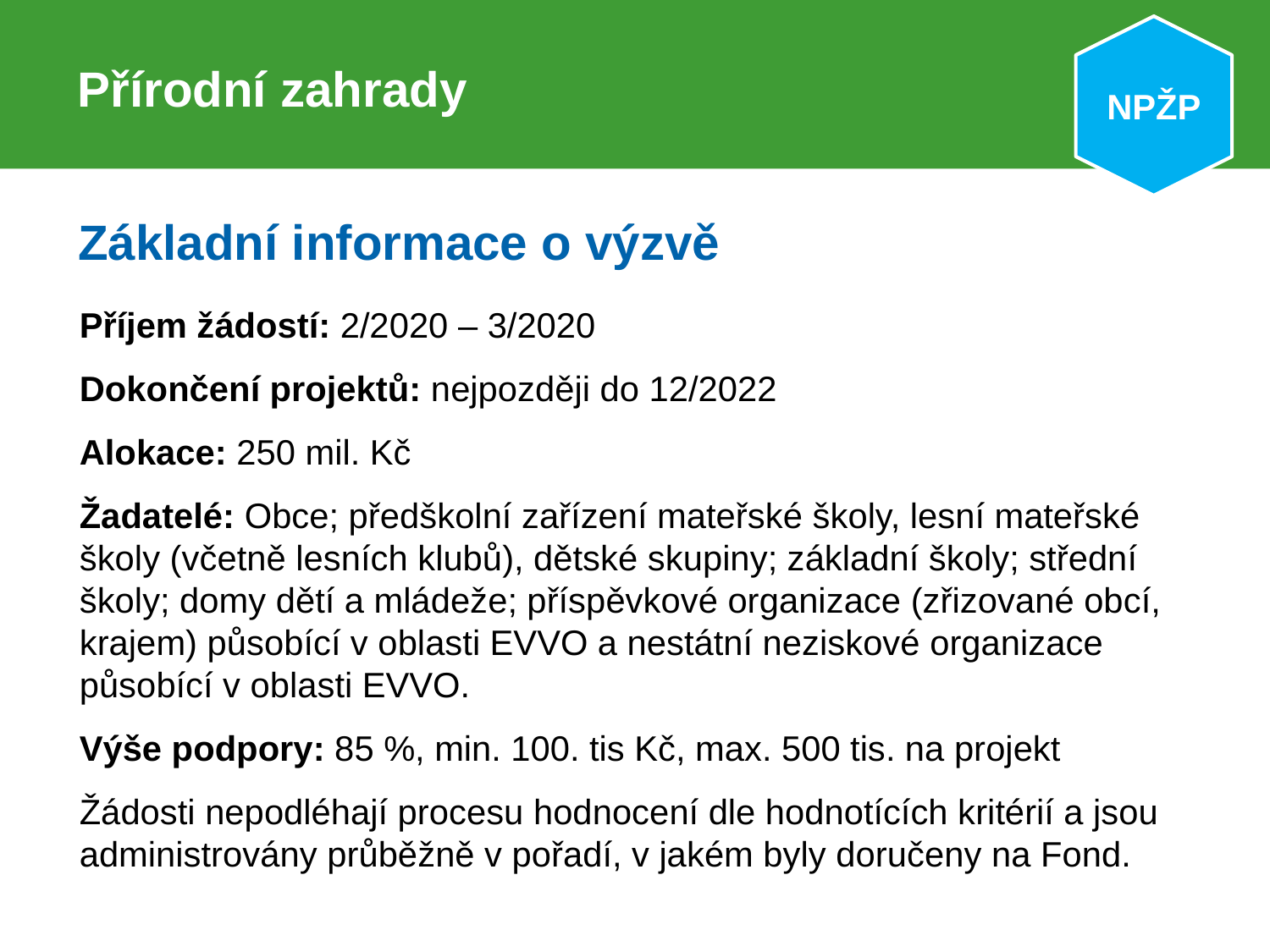

NPŽP
# Přírodní zahrady
Základní informace o výzvě
Příjem žádostí: 2/2020 – 3/2020
Dokončení projektů: nejpozději do 12/2022
Alokace: 250 mil. Kč
Žadatelé: Obce; předškolní zařízení mateřské školy, lesní mateřské školy (včetně lesních klubů), dětské skupiny; základní školy; střední školy; domy dětí a mládeže; příspěvkové organizace (zřizované obcí, krajem) působící v oblasti EVVO a nestátní neziskové organizace působící v oblasti EVVO.
Výše podpory: 85 %, min. 100. tis Kč, max. 500 tis. na projekt
Žádosti nepodléhají procesu hodnocení dle hodnotících kritérií a jsou administrovány průběžně v pořadí, v jakém byly doručeny na Fond.